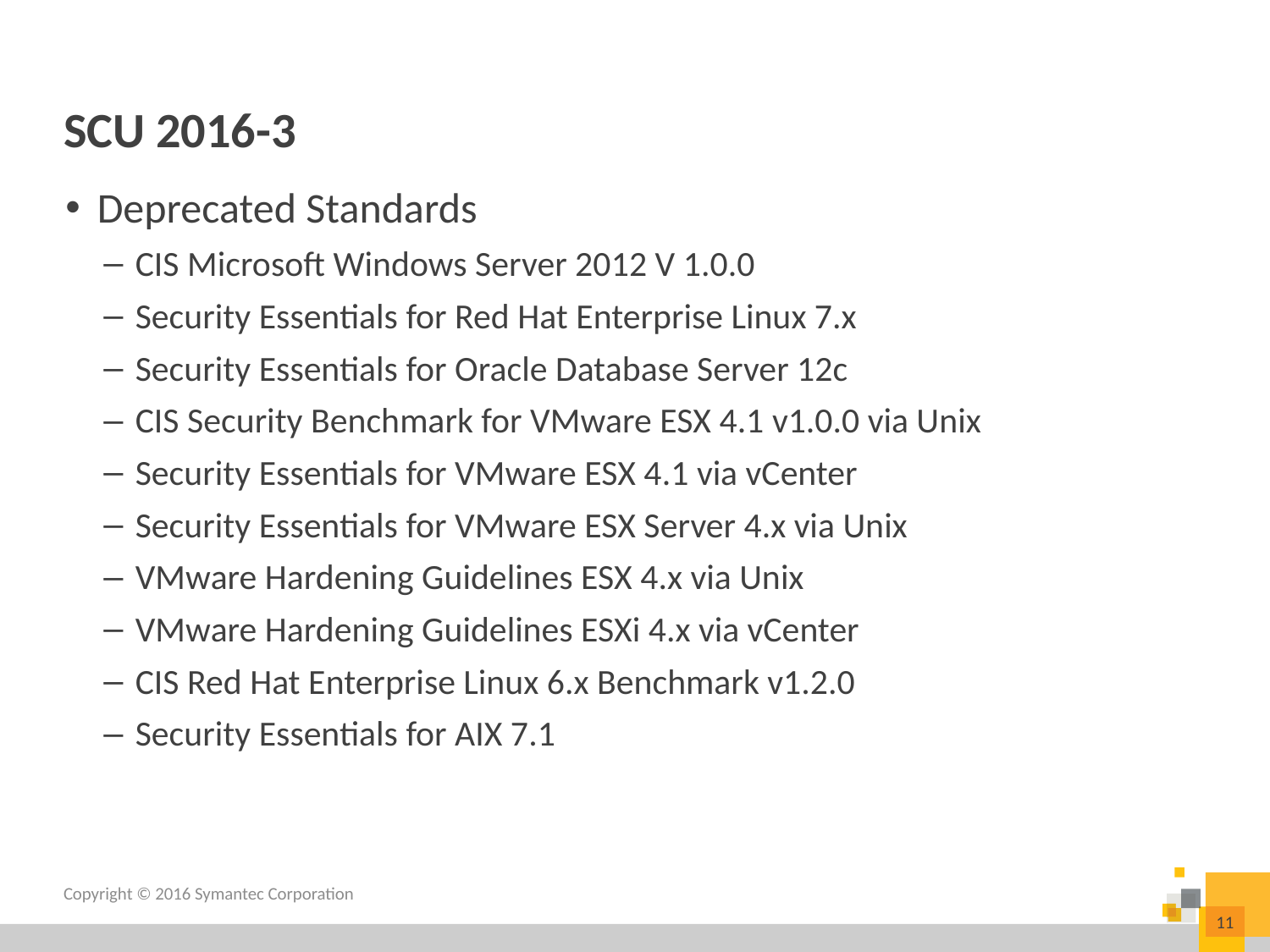

# SCU 2016-3
Deprecated Standards
CIS Microsoft Windows Server 2012 V 1.0.0
Security Essentials for Red Hat Enterprise Linux 7.x
Security Essentials for Oracle Database Server 12c
CIS Security Benchmark for VMware ESX 4.1 v1.0.0 via Unix
Security Essentials for VMware ESX 4.1 via vCenter
Security Essentials for VMware ESX Server 4.x via Unix
VMware Hardening Guidelines ESX 4.x via Unix
VMware Hardening Guidelines ESXi 4.x via vCenter
CIS Red Hat Enterprise Linux 6.x Benchmark v1.2.0
Security Essentials for AIX 7.1
Copyright © 2016 Symantec Corporation
11